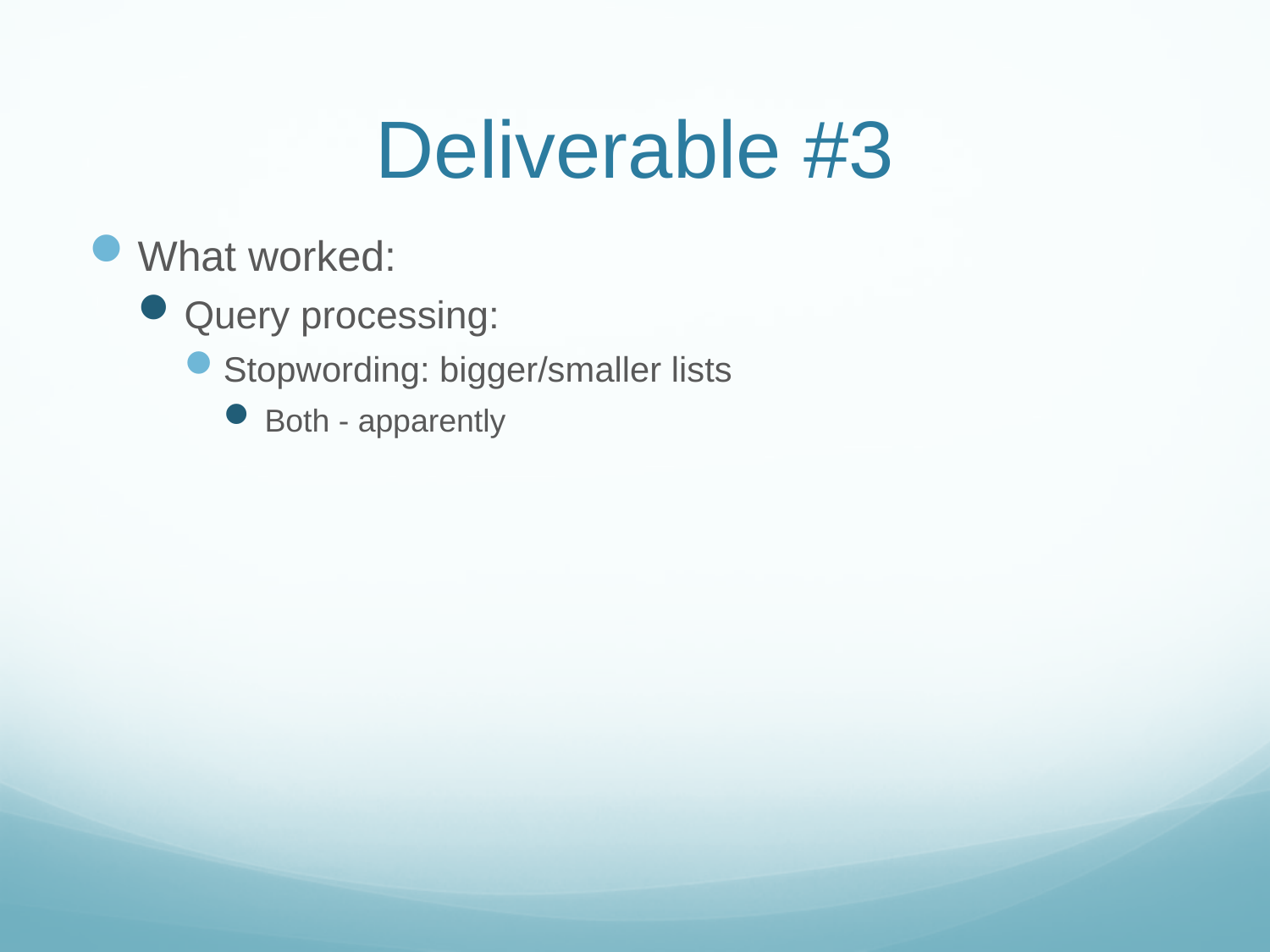

# Deliverable #3
What worked:
Query processing:
Stopwording: bigger/smaller lists
Both - apparently